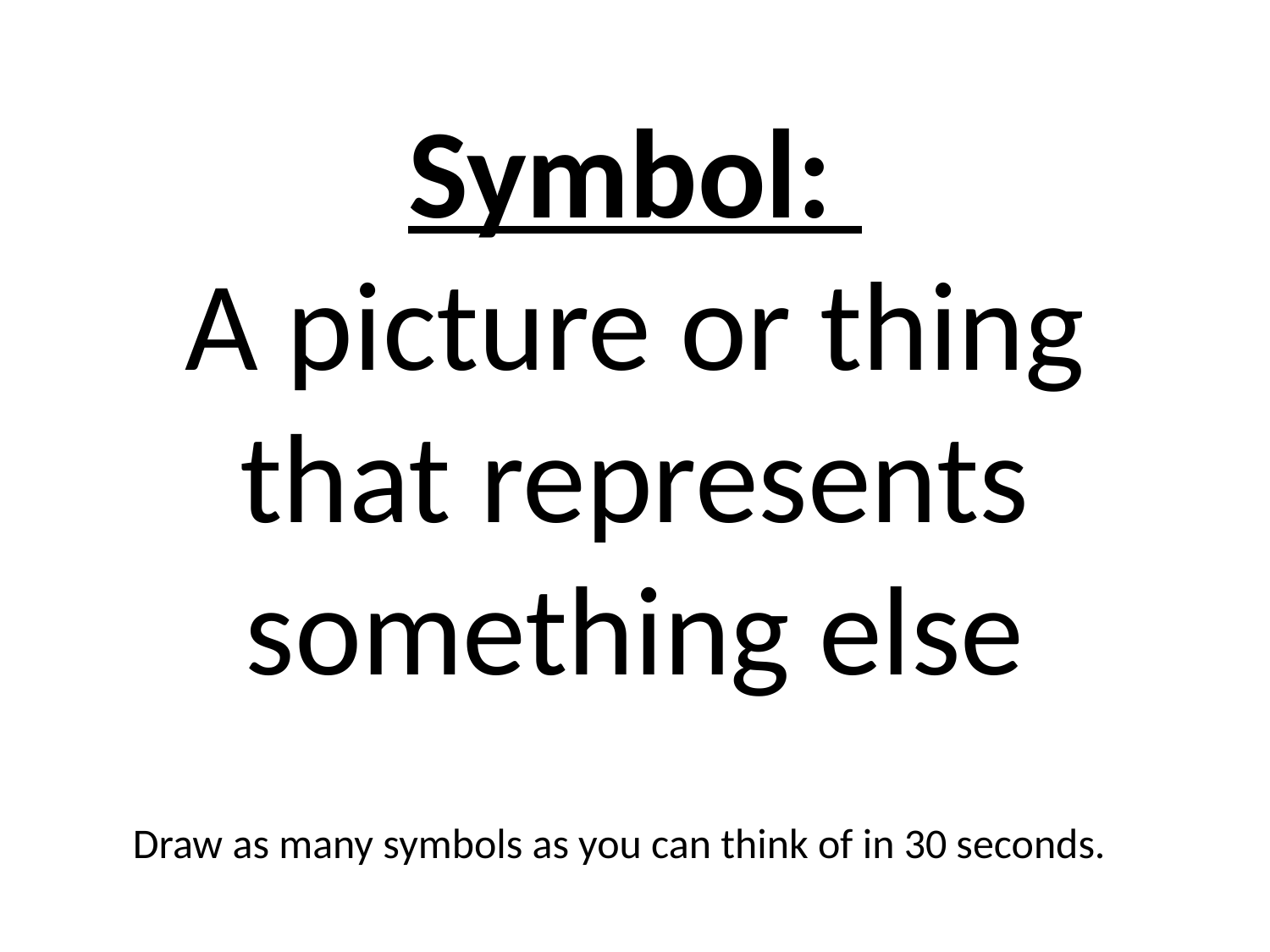

Symbol:
A picture or thing that represents something else
Draw as many symbols as you can think of in 30 seconds.